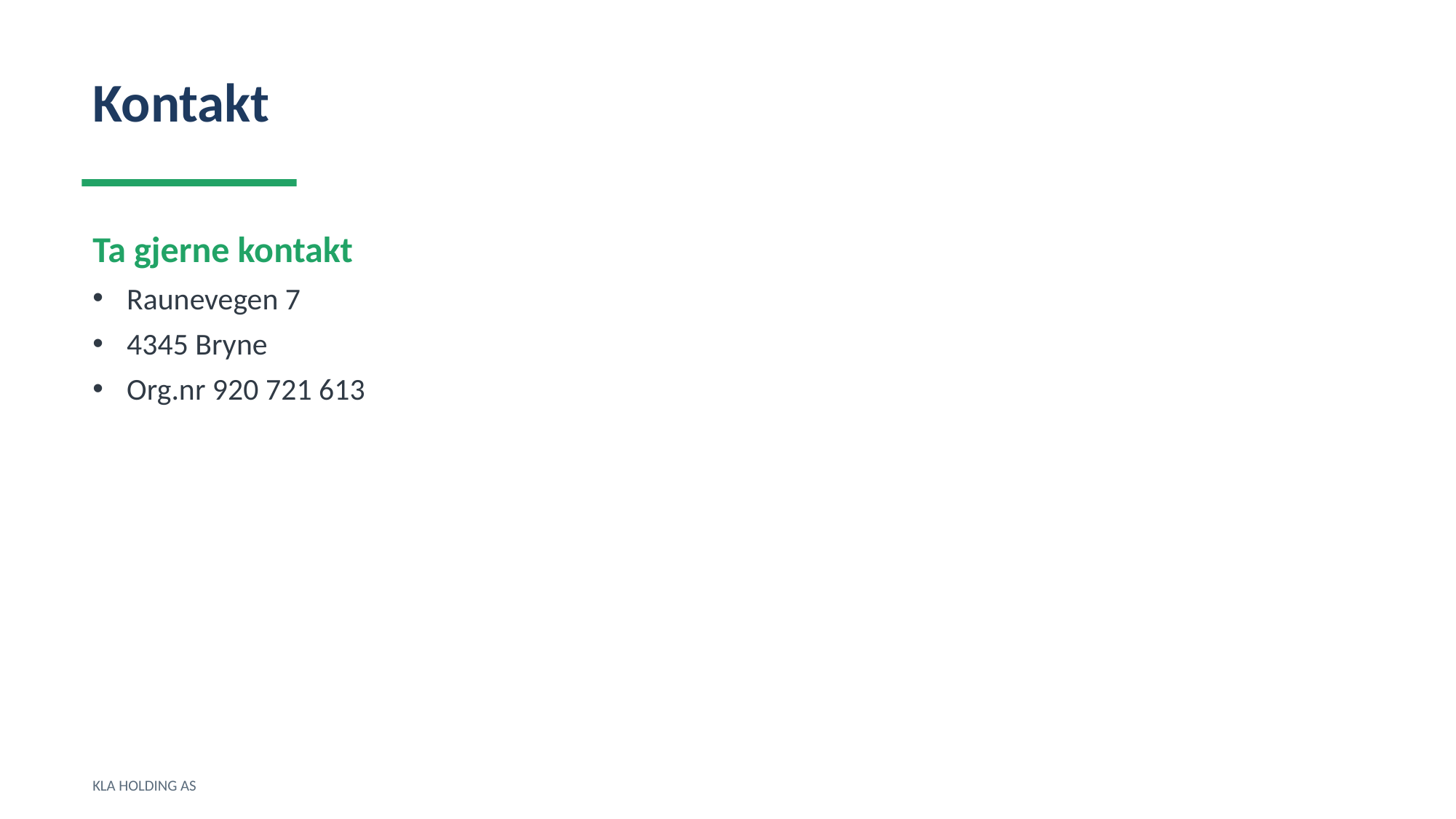

Kontakt

Ta gjerne kontakt
Raunevegen 7
4345 Bryne
Org.nr 920 721 613
KLA HOLDING AS